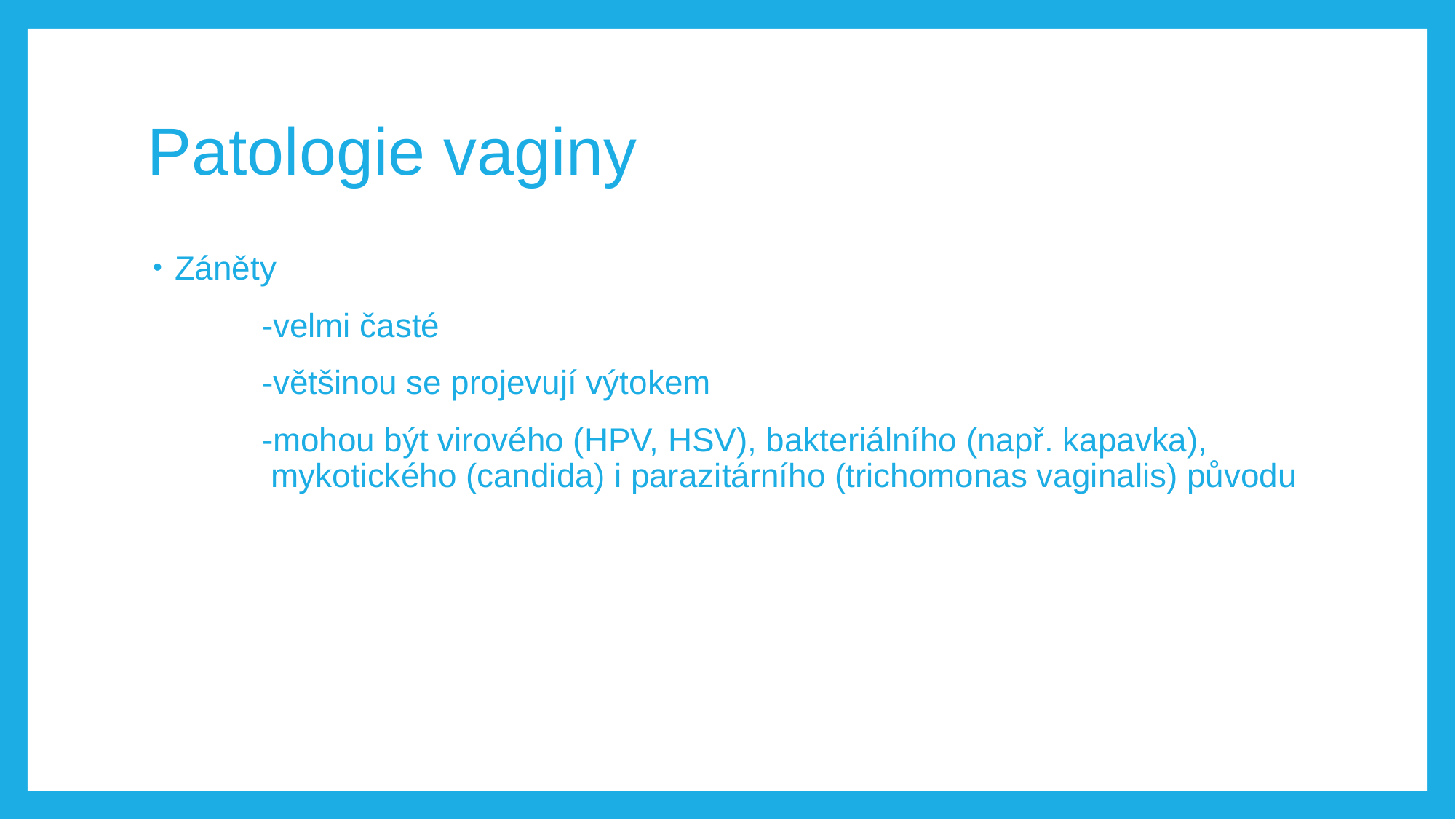

# Patologie vaginy
Záněty
	-velmi časté
	-většinou se projevují výtokem
	-mohou být virového (HPV, HSV), bakteriálního (např. kapavka), 	  	 mykotického (candida) i parazitárního (trichomonas vaginalis) původu